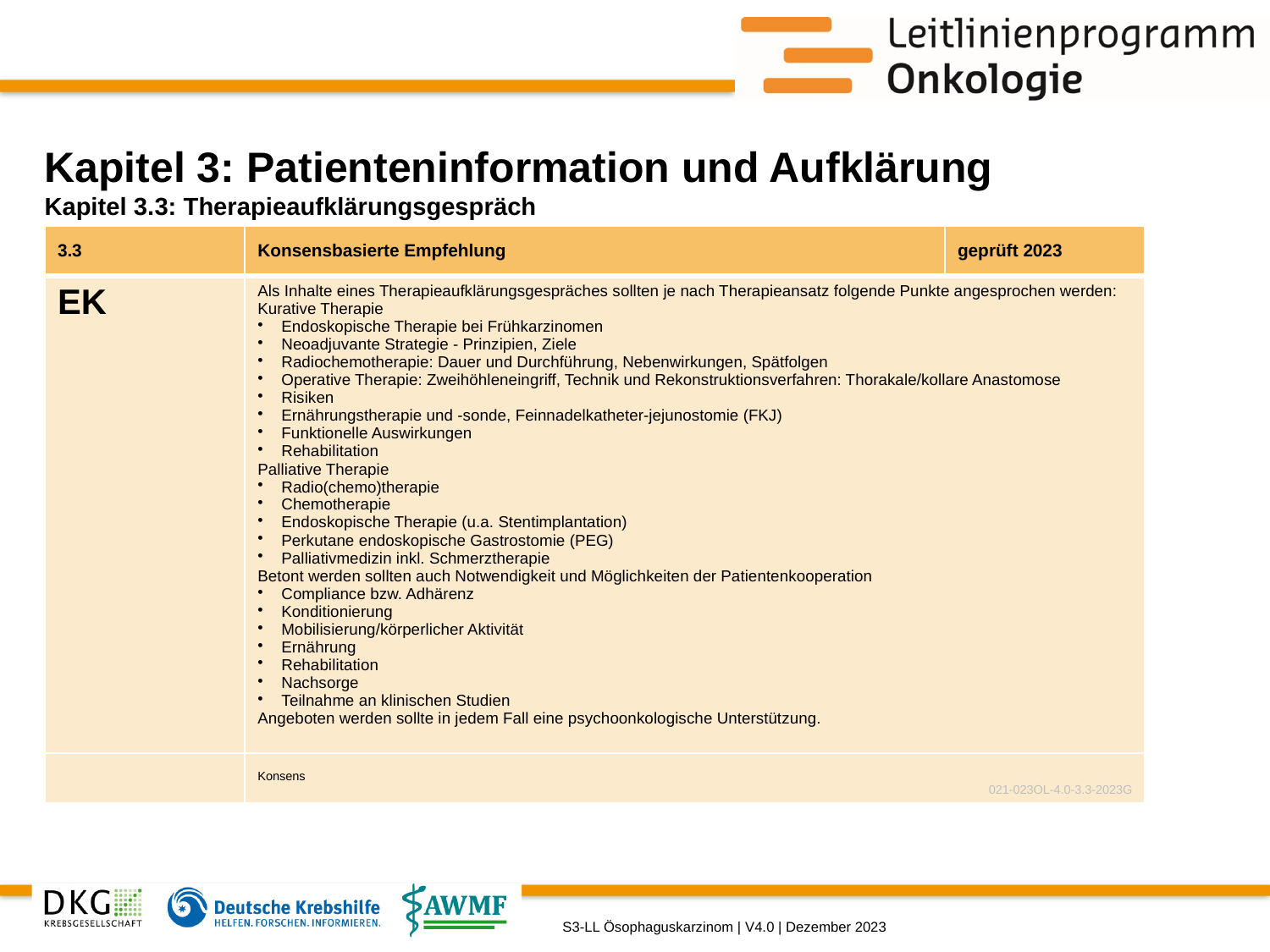

# Kapitel 3: Patienteninformation und Aufklärung
Kapitel 3.3: Therapieaufklärungsgespräch
| 3.3 | Konsensbasierte Empfehlung | geprüft 2023 |
| --- | --- | --- |
| EK | Als Inhalte eines Therapieaufklärungsgespräches sollten je nach Therapieansatz folgende Punkte angesprochen werden:   Kurative Therapie Endoskopische Therapie bei Frühkarzinomen Neoadjuvante Strategie - Prinzipien, Ziele Radiochemotherapie: Dauer und Durchführung, Nebenwirkungen, Spätfolgen Operative Therapie: Zweihöhleneingriff, Technik und Rekonstruktionsverfahren: Thorakale/kollare Anastomose Risiken Ernährungstherapie und -sonde, Feinnadelkatheter-jejunostomie (FKJ) Funktionelle Auswirkungen Rehabilitation Palliative Therapie Radio(chemo)therapie Chemotherapie Endoskopische Therapie (u.a. Stentimplantation) Perkutane endoskopische Gastrostomie (PEG) Palliativmedizin inkl. Schmerztherapie Betont werden sollten auch Notwendigkeit und Möglichkeiten der Patientenkooperation  Compliance bzw. Adhärenz Konditionierung Mobilisierung/körperlicher Aktivität Ernährung Rehabilitation Nachsorge Teilnahme an klinischen Studien Angeboten werden sollte in jedem Fall eine psychoonkologische Unterstützung. |  |
|  | Konsens 021-023OL-4.0-3.3-2023G |  |
S3-LL Ösophaguskarzinom | V4.0 | Dezember 2023